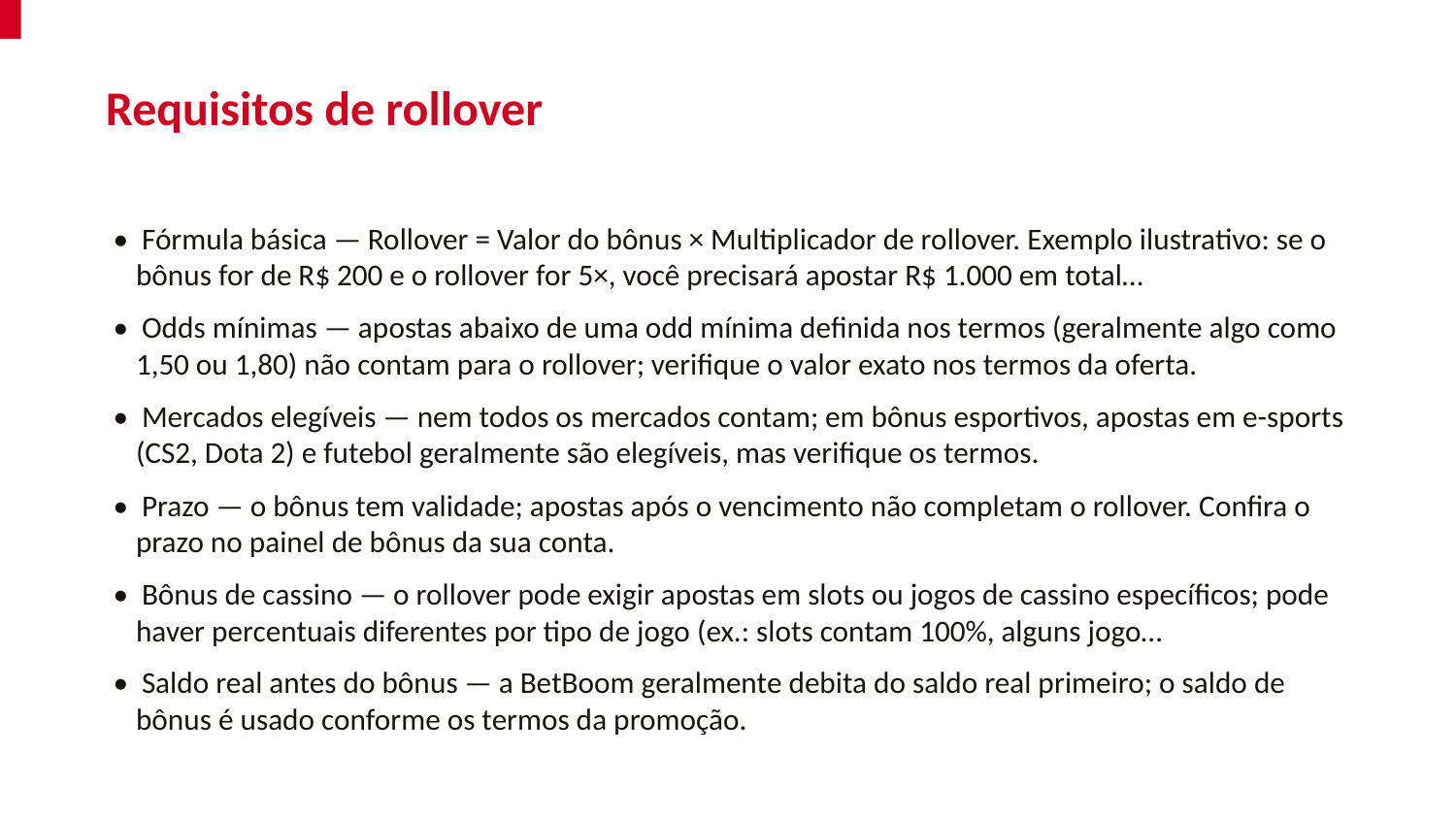

Requisitos de rollover
•  Fórmula básica — Rollover = Valor do bônus × Multiplicador de rollover. Exemplo ilustrativo: se o bônus for de R$ 200 e o rollover for 5×, você precisará apostar R$ 1.000 em total…
•  Odds mínimas — apostas abaixo de uma odd mínima definida nos termos (geralmente algo como 1,50 ou 1,80) não contam para o rollover; verifique o valor exato nos termos da oferta.
•  Mercados elegíveis — nem todos os mercados contam; em bônus esportivos, apostas em e-sports (CS2, Dota 2) e futebol geralmente são elegíveis, mas verifique os termos.
•  Prazo — o bônus tem validade; apostas após o vencimento não completam o rollover. Confira o prazo no painel de bônus da sua conta.
•  Bônus de cassino — o rollover pode exigir apostas em slots ou jogos de cassino específicos; pode haver percentuais diferentes por tipo de jogo (ex.: slots contam 100%, alguns jogo…
•  Saldo real antes do bônus — a BetBoom geralmente debita do saldo real primeiro; o saldo de bônus é usado conforme os termos da promoção.